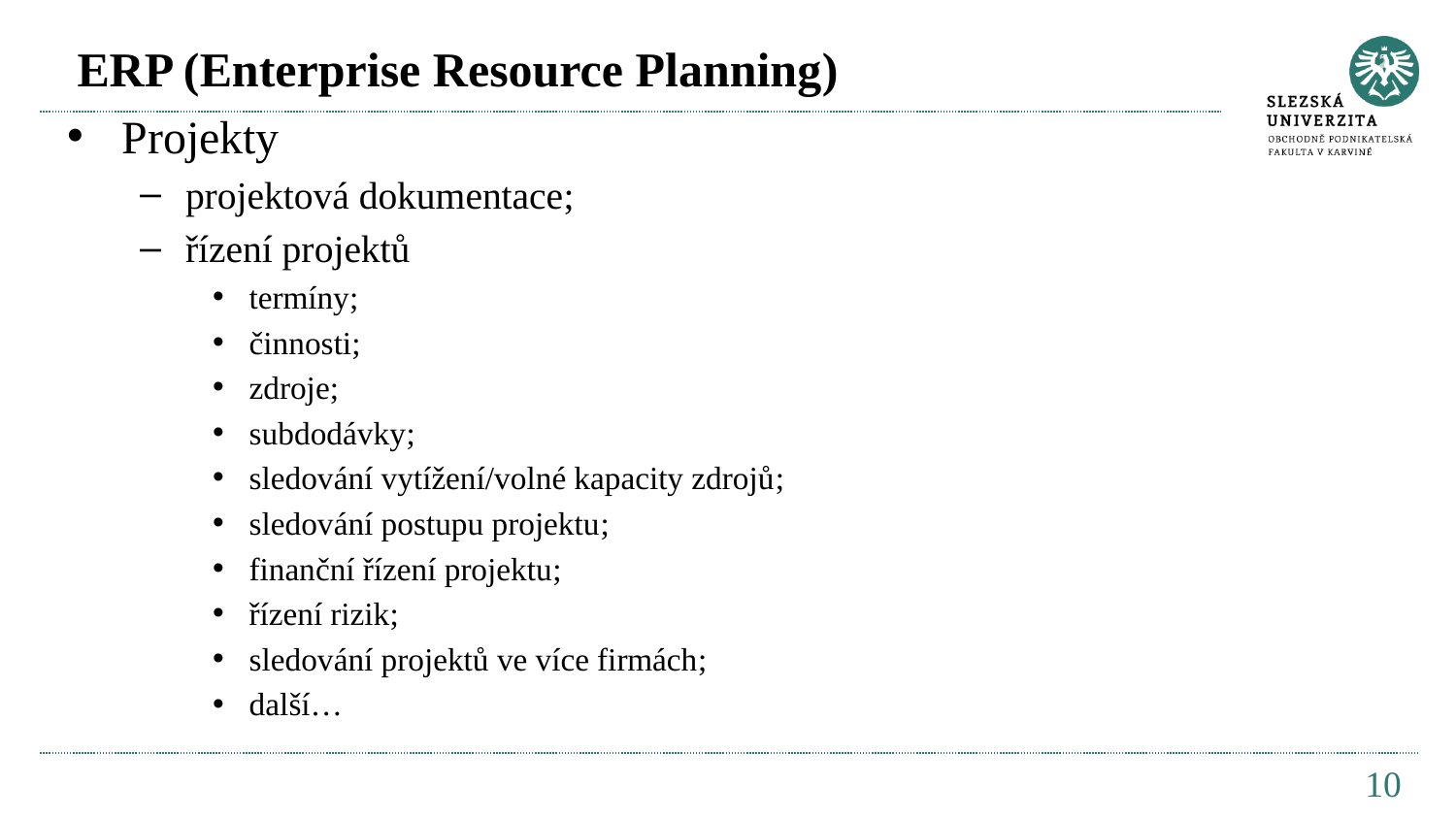

# ERP (Enterprise Resource Planning)
Projekty
projektová dokumentace;
řízení projektů
termíny;
činnosti;
zdroje;
subdodávky;
sledování vytížení/volné kapacity zdrojů;
sledování postupu projektu;
finanční řízení projektu;
řízení rizik;
sledování projektů ve více firmách;
další…

10